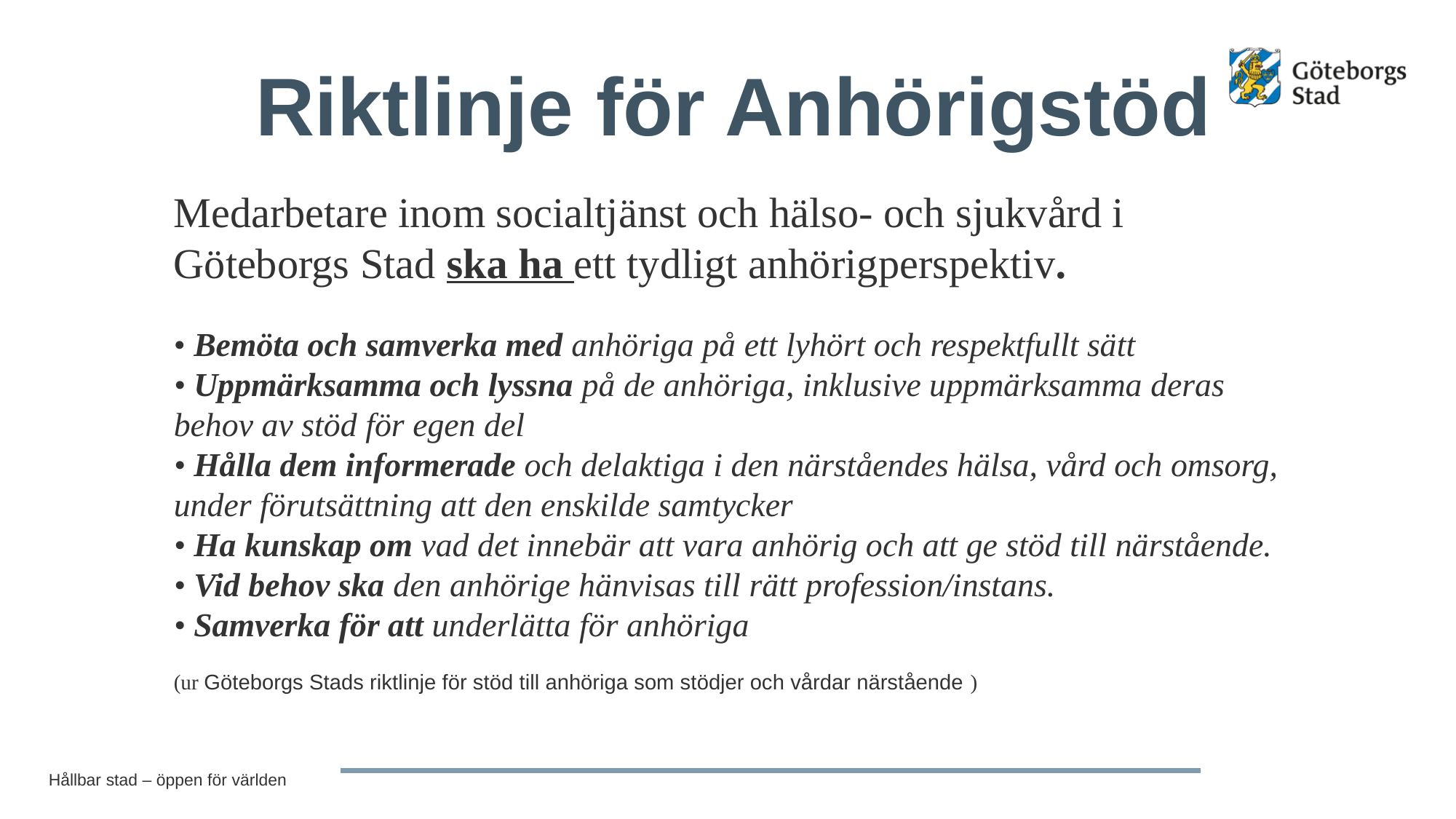

Riktlinje för Anhörigstöd

Medarbetare inom socialtjänst och hälso- och sjukvård i Göteborgs Stad ska ha ett tydligt anhörigperspektiv.

• Bemöta och samverka med anhöriga på ett lyhört och respektfullt sätt
• Uppmärksamma och lyssna på de anhöriga, inklusive uppmärksamma deras behov av stöd för egen del
• Hålla dem informerade och delaktiga i den närståendes hälsa, vård och omsorg, under förutsättning att den enskilde samtycker
• Ha kunskap om vad det innebär att vara anhörig och att ge stöd till närstående.
• Vid behov ska den anhörige hänvisas till rätt profession/instans.
• Samverka för att underlätta för anhöriga

(ur Göteborgs Stads riktlinje för stöd till anhöriga som stödjer och vårdar närstående )